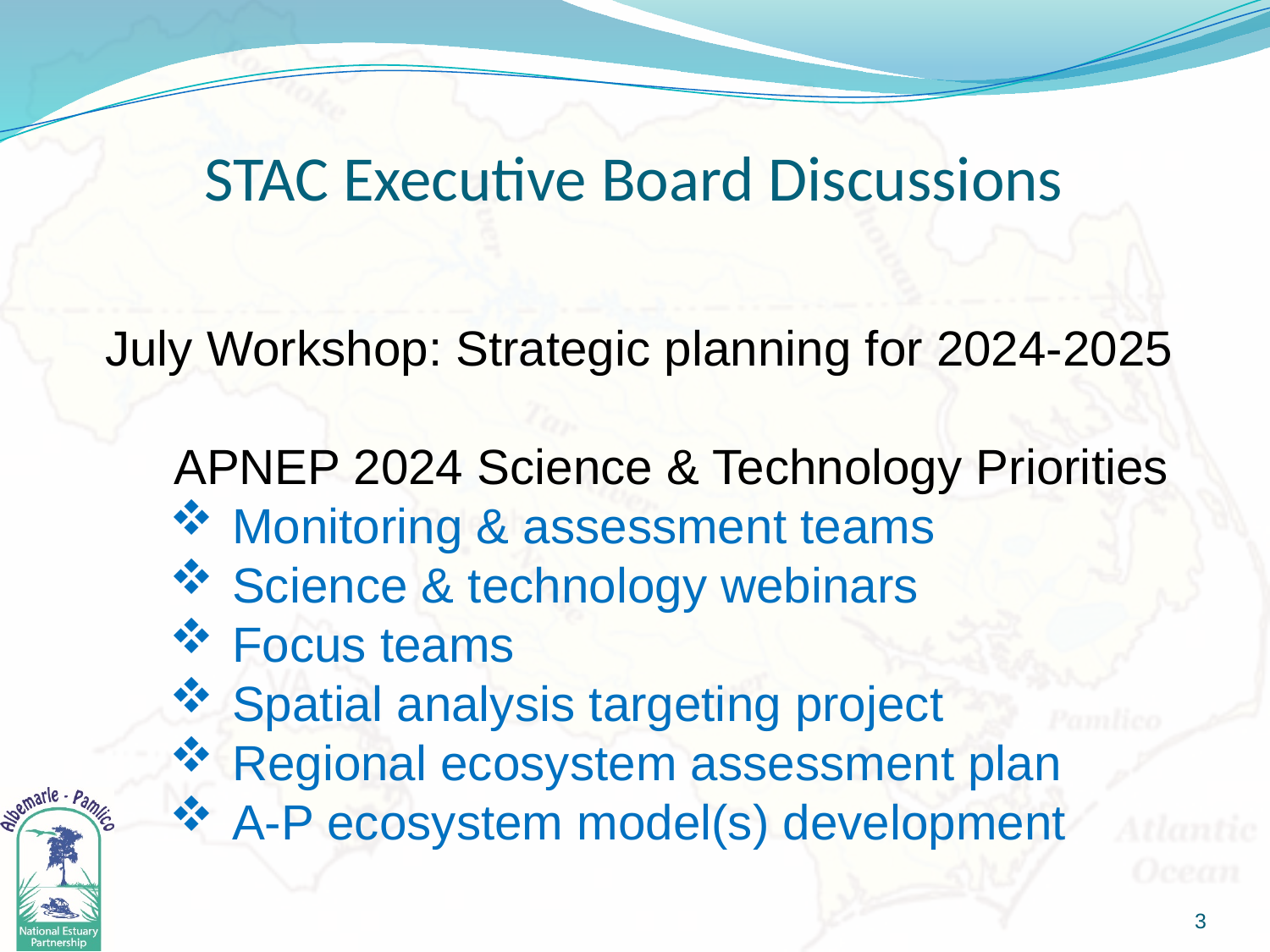

# STAC Executive Board Discussions

July Workshop: Strategic planning for 2024-2025

     APNEP 2024 Science & Technology Priorities
Monitoring & assessment teams
Science & technology webinars
Focus teams
Spatial analysis targeting project
Regional ecosystem assessment plan
A-P ecosystem model(s) development

3